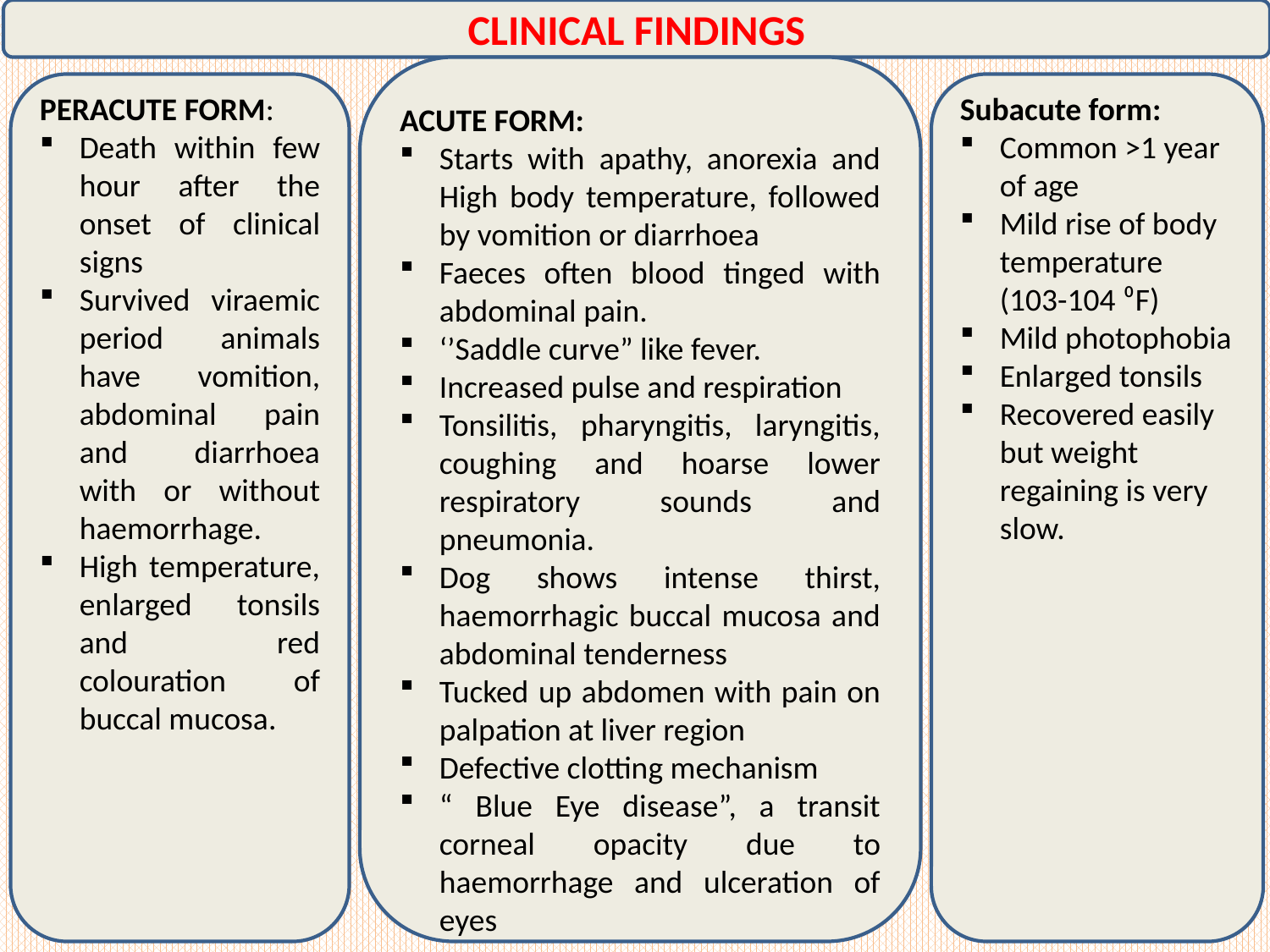

CLINICAL FINDINGS

ACUTE FORM:
Starts with apathy, anorexia and High body temperature, followed by vomition or diarrhoea
Faeces often blood tinged with abdominal pain.
‘’Saddle curve” like fever.
Increased pulse and respiration
Tonsilitis, pharyngitis, laryngitis, coughing and hoarse lower respiratory sounds and pneumonia.
Dog shows intense thirst, haemorrhagic buccal mucosa and abdominal tenderness
Tucked up abdomen with pain on palpation at liver region
Defective clotting mechanism
“ Blue Eye disease”, a transit corneal opacity due to haemorrhage and ulceration of eyes

PERACUTE FORM:
Death within few hour after the onset of clinical signs
Survived viraemic period animals have vomition, abdominal pain and diarrhoea with or without haemorrhage.
High temperature, enlarged tonsils and red colouration of buccal mucosa.

Subacute form:
Common >1 year of age
Mild rise of body temperature (103-104 ⁰F)
Mild photophobia
Enlarged tonsils
Recovered easily but weight regaining is very slow.